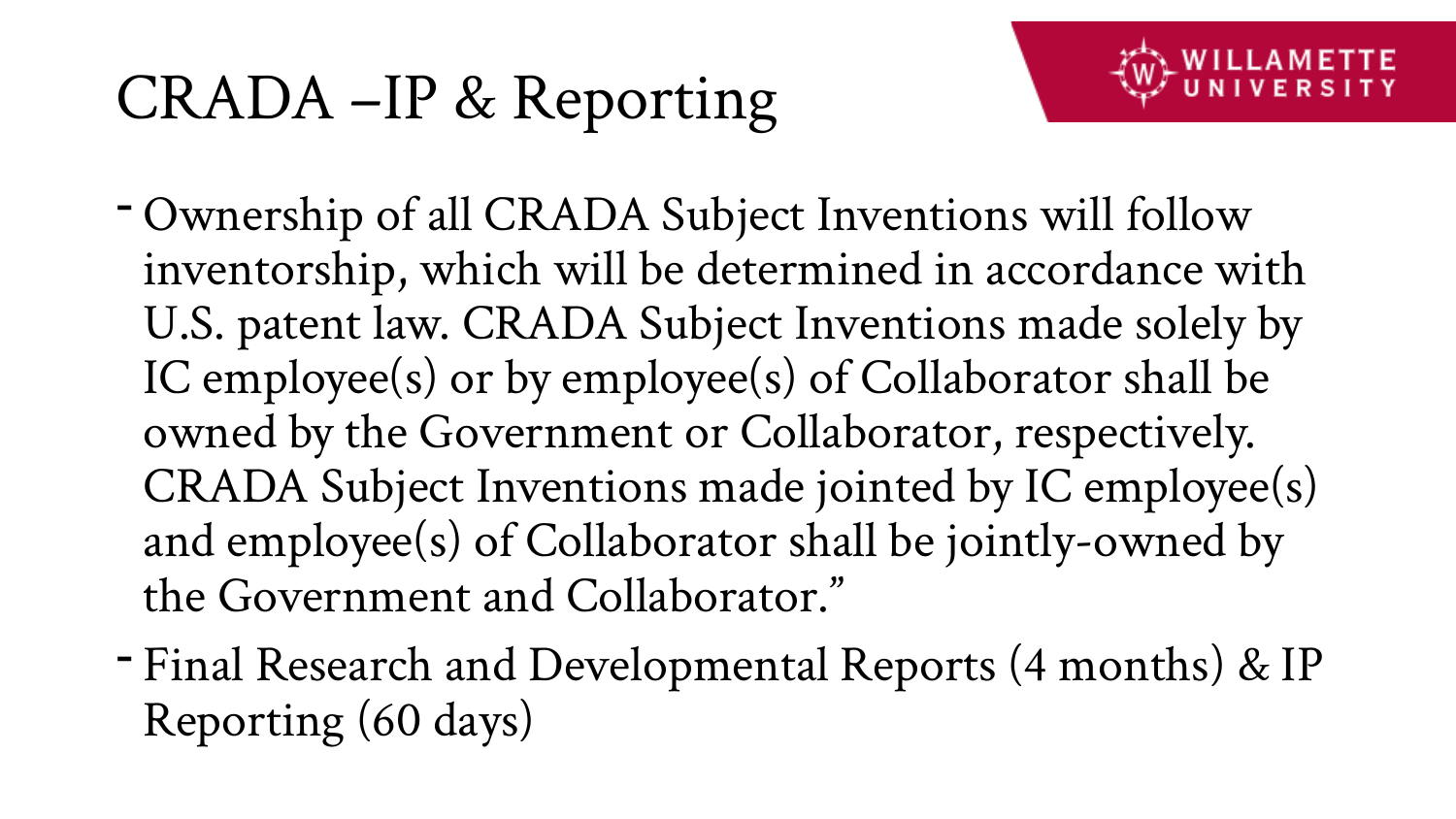

# CRADA –IP & Reporting
Ownership of all CRADA Subject Inventions will follow inventorship, which will be determined in accordance with U.S. patent law. CRADA Subject Inventions made solely by IC employee(s) or by employee(s) of Collaborator shall be owned by the Government or Collaborator, respectively. CRADA Subject Inventions made jointed by IC employee(s) and employee(s) of Collaborator shall be jointly-owned by the Government and Collaborator.”
Final Research and Developmental Reports (4 months) & IP Reporting (60 days)